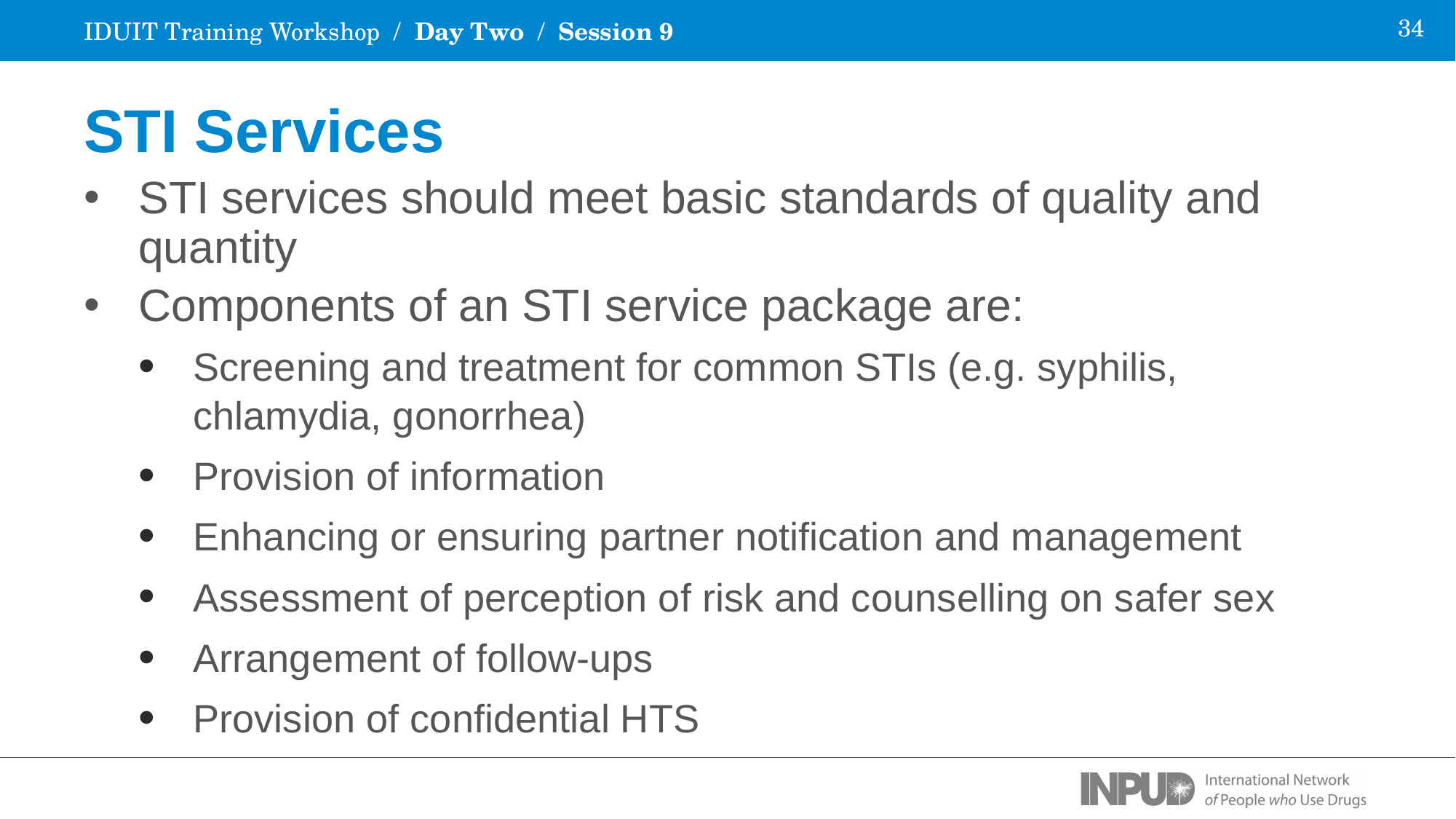

IDUIT Training Workshop  /  Day Two  /  Session 9
STI Services
STI services should meet basic standards of quality and quantity
Components of an STI service package are:
Screening and treatment for common STIs (e.g. syphilis, chlamydia, gonorrhea)
Provision of information
Enhancing or ensuring partner notification and management
Assessment of perception of risk and counselling on safer sex
Arrangement of follow-ups
Provision of confidential HTS